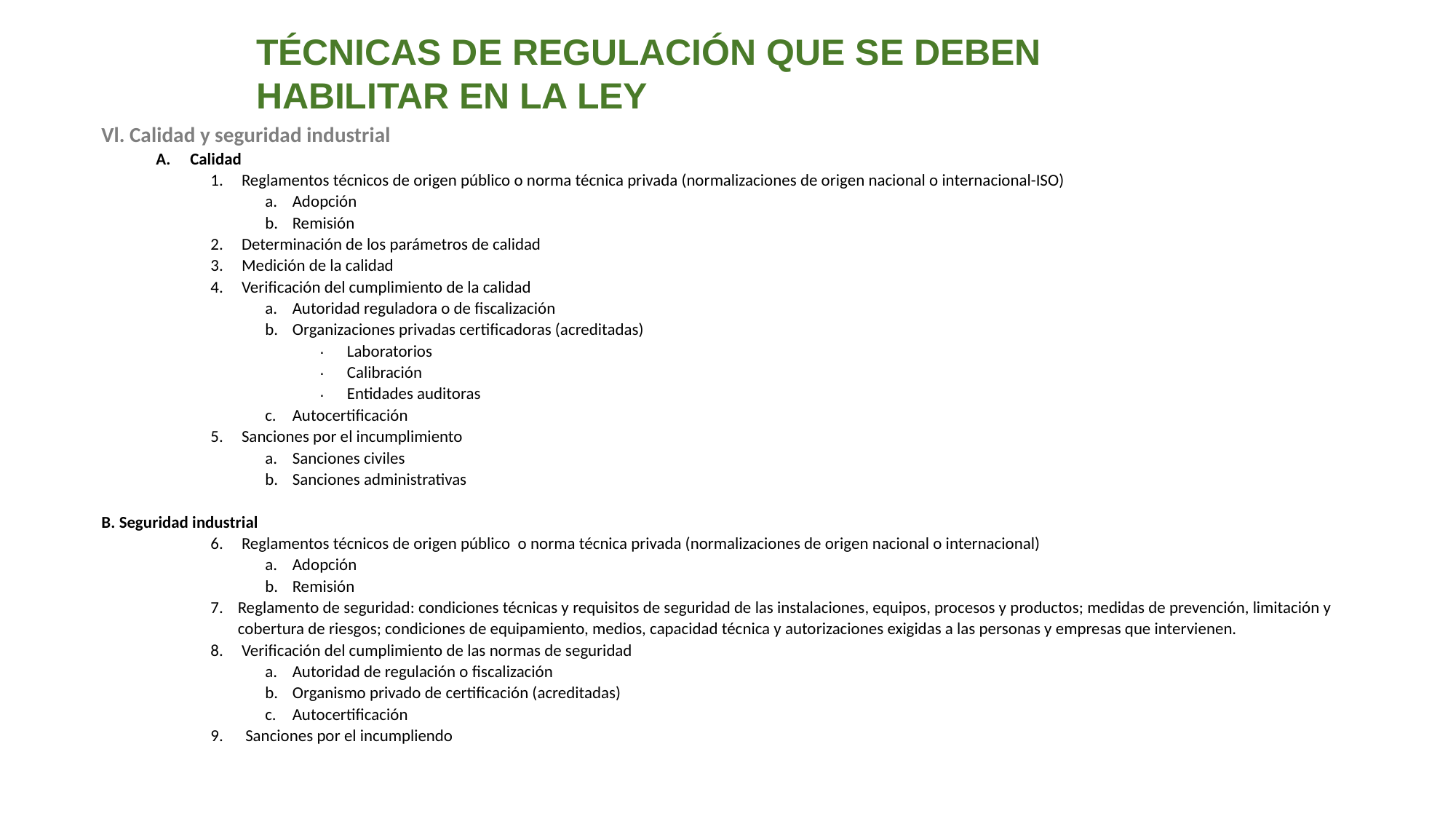

TÉCNICAS DE REGULACIÓN QUE SE DEBEN HABILITAR EN LA LEY
Vl. Calidad y seguridad industrial
Calidad
 Reglamentos técnicos de origen público o norma técnica privada (normalizaciones de origen nacional o internacional-ISO)
Adopción
Remisión
 Determinación de los parámetros de calidad
 Medición de la calidad
 Verificación del cumplimiento de la calidad
Autoridad reguladora o de fiscalización
Organizaciones privadas certificadoras (acreditadas)
Laboratorios
Calibración
Entidades auditoras
Autocertificación
 Sanciones por el incumplimiento
Sanciones civiles
Sanciones administrativas

B. Seguridad industrial
 Reglamentos técnicos de origen público  o norma técnica privada (normalizaciones de origen nacional o internacional)
Adopción
Remisión
Reglamento de seguridad: condiciones técnicas y requisitos de seguridad de las instalaciones, equipos, procesos y productos; medidas de prevención, limitación y cobertura de riesgos; condiciones de equipamiento, medios, capacidad técnica y autorizaciones exigidas a las personas y empresas que intervienen.
 Verificación del cumplimiento de las normas de seguridad
Autoridad de regulación o fiscalización
Organismo privado de certificación (acreditadas)
Autocertificación
  Sanciones por el incumpliendo